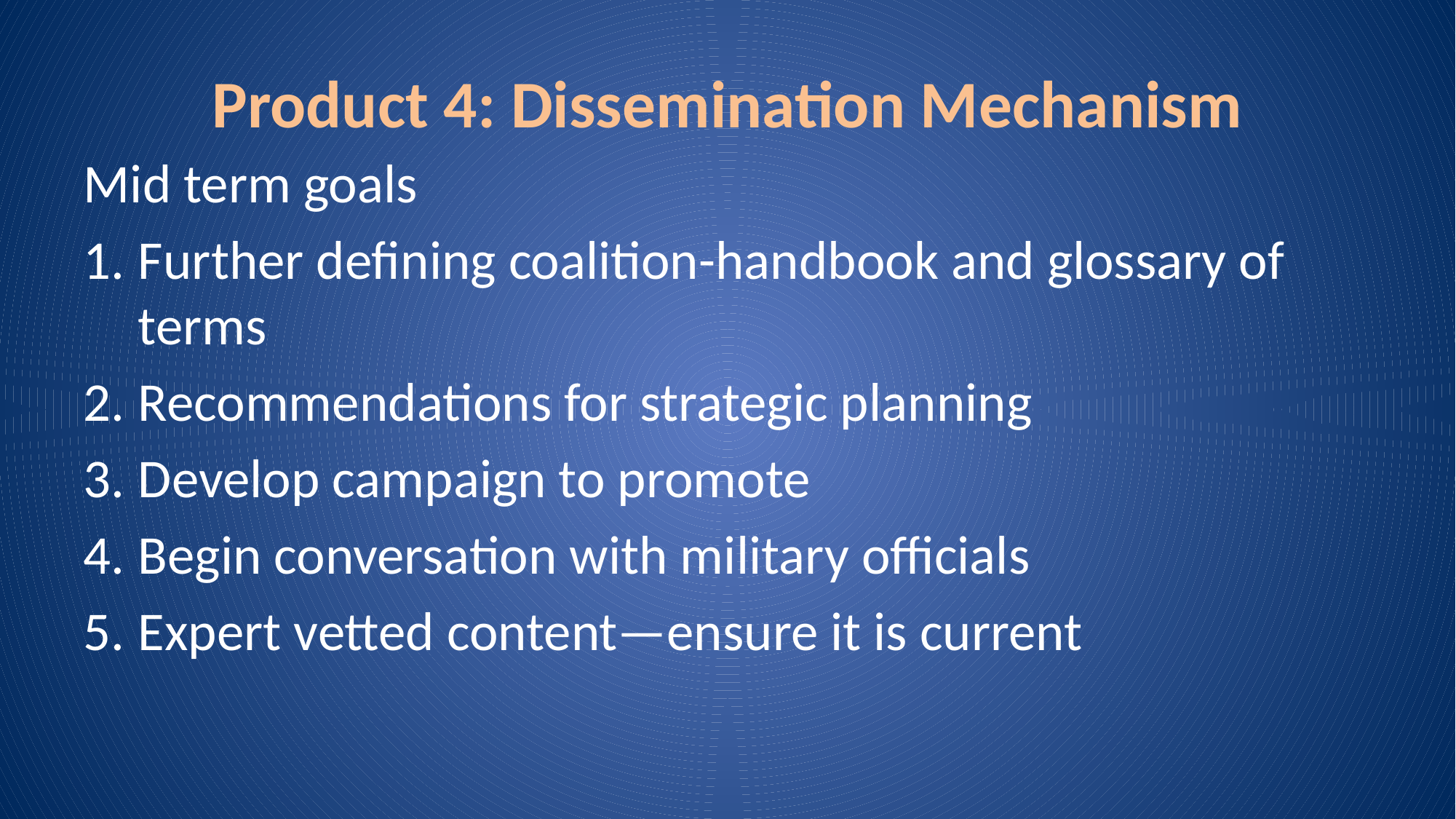

# Product 4: Dissemination Mechanism
Mid term goals
Further defining coalition-handbook and glossary of terms
Recommendations for strategic planning
Develop campaign to promote
Begin conversation with military officials
Expert vetted content—ensure it is current